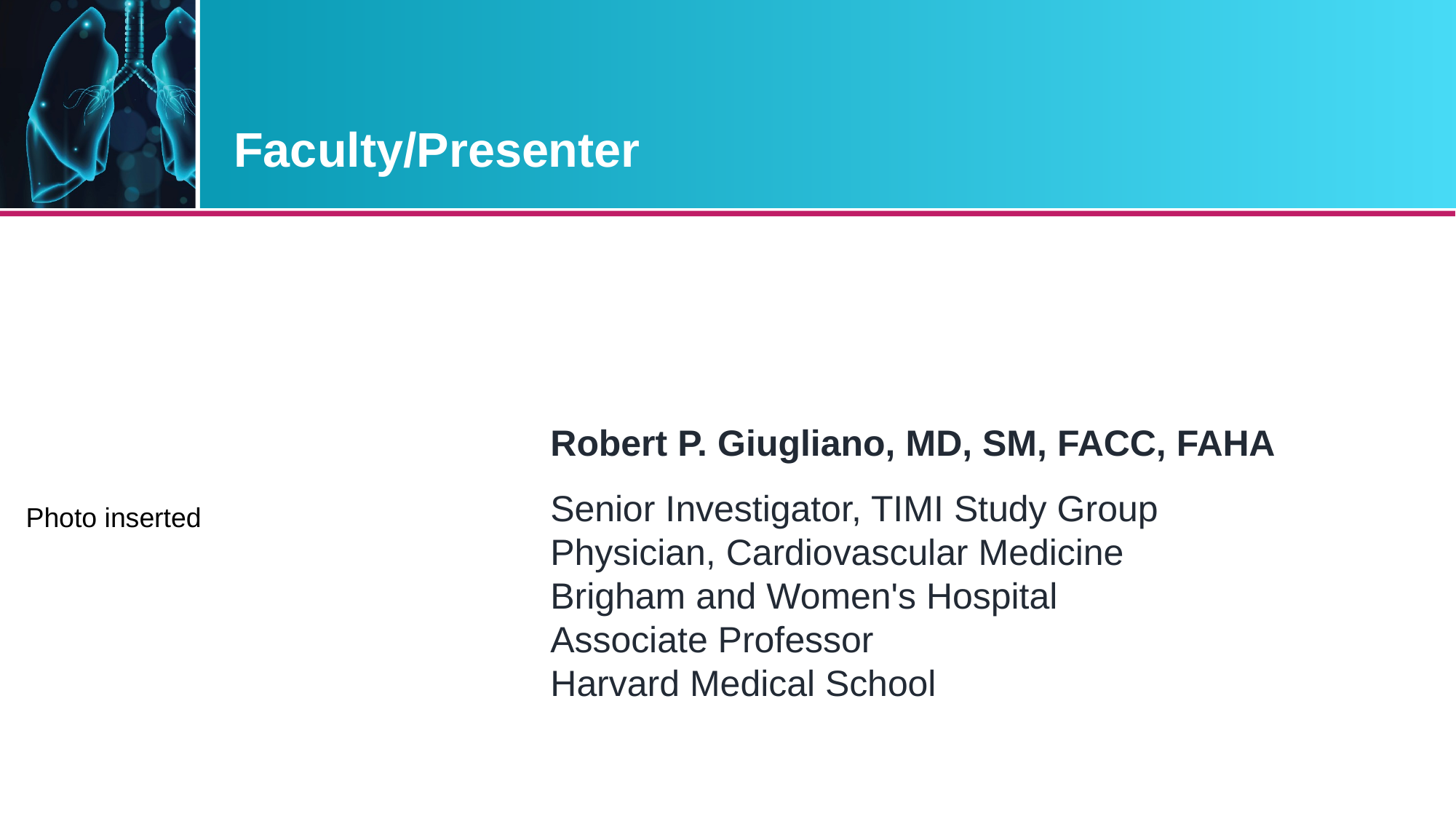

# Faculty/Presenter

Photo inserted

Robert P. Giugliano, MD, SM, FACC, FAHA
Senior Investigator, TIMI Study Group
Physician, Cardiovascular Medicine
Brigham and Women's Hospital
Associate Professor
Harvard Medical School